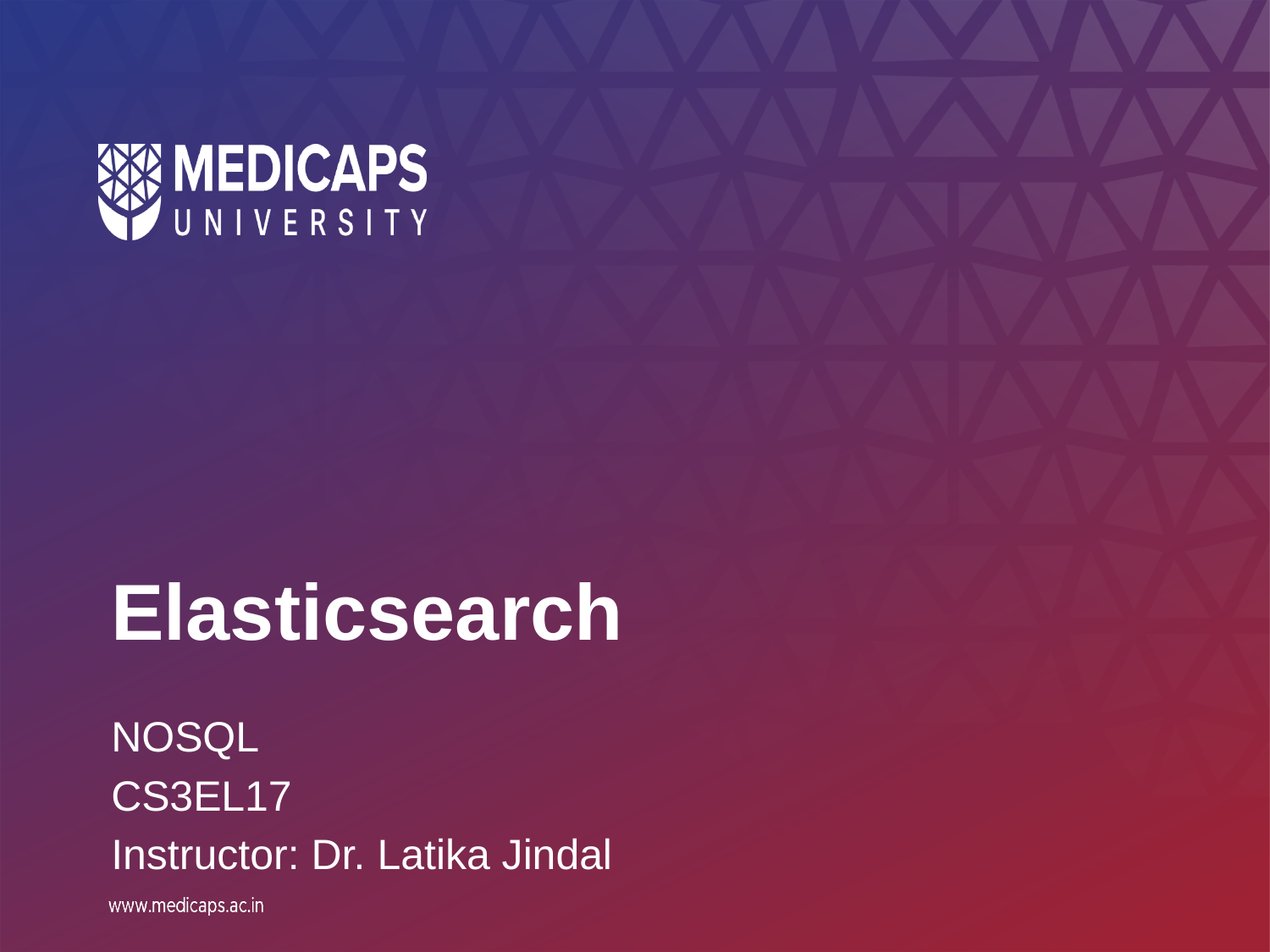

# Elasticsearch
NOSQL
CS3EL17
Instructor: Dr. Latika Jindal